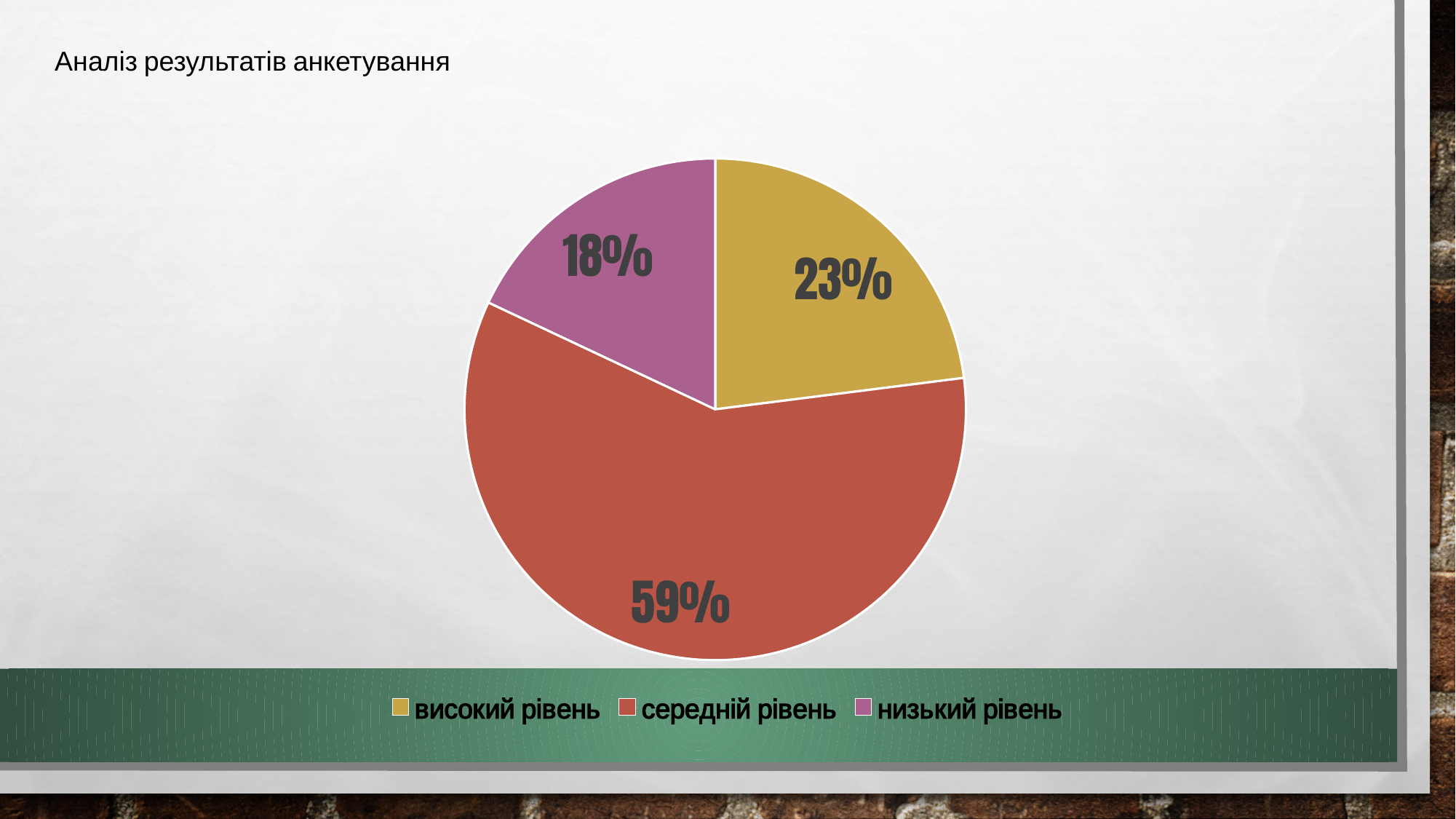

Аналіз результатів анкетування

### Chart

| Category | Столбец1 |
|---|---|
| високий рівень | 0.23 |
| середній рівень | 0.59 |
| низький рівень | 0.18 |